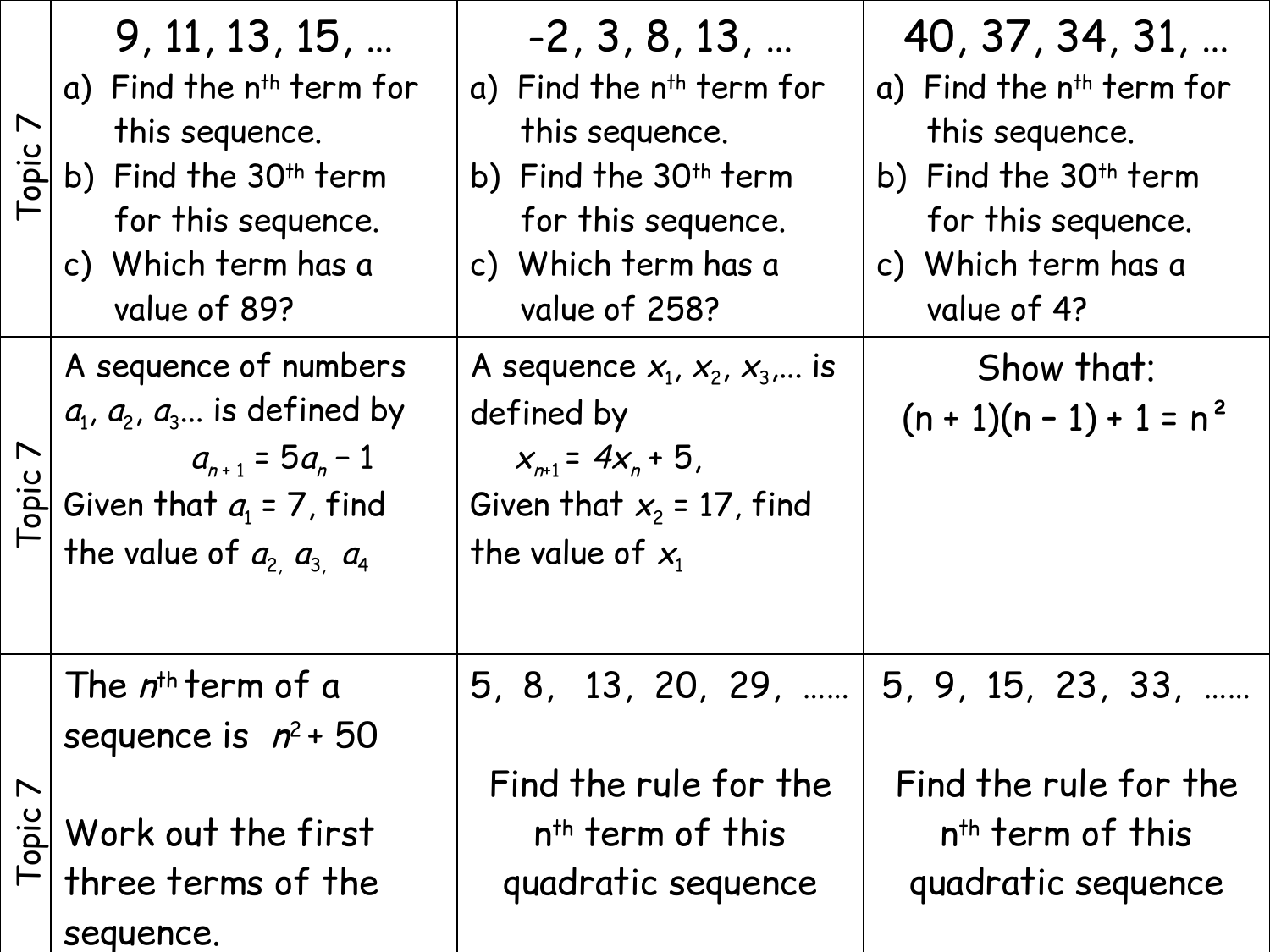

| Topic 7 | 9, 11, 13, 15, … a) Find the nth term for this sequence. b) Find the 30th term for this sequence. c) Which term has a value of 89? | -2, 3, 8, 13, … a) Find the nth term for this sequence. b) Find the 30th term for this sequence. c) Which term has a value of 258? | 40, 37, 34, 31, … a) Find the nth term for this sequence. b) Find the 30th term for this sequence. c) Which term has a value of 4? |
| --- | --- | --- | --- |
| Topic 7 | A sequence of numbers a1, a2, a3... is defined by an + 1 = 5an − 1 Given that a1 = 7, find the value of a2, a3, a4 | A sequence x1, x2, x3,... is defined by xn+1 = 4xn + 5,            Given that x2 = 17, find the value of x1 | Show that: (n + 1)(n – 1) + 1 = n² |
| Topic 7 | The nth term of a sequence is  n2 + 50 Work out the first three terms of the sequence. | 5, 8, 13, 20, 29, …… Find the rule for the nth term of this quadratic sequence | 5, 9, 15, 23, 33, …… Find the rule for the nth term of this quadratic sequence |